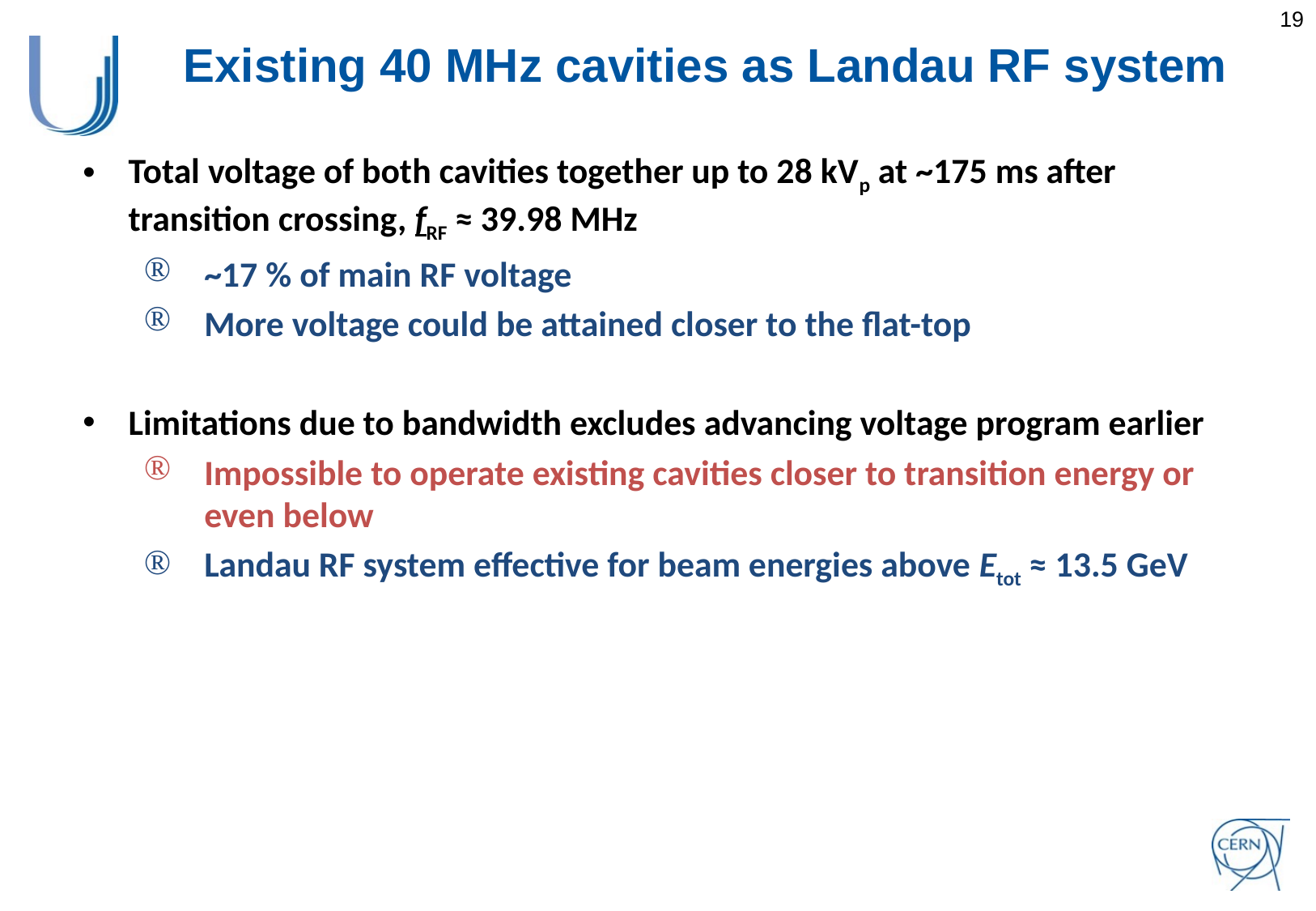

# Existing 40 MHz cavities as Landau RF system
Total voltage of both cavities together up to 28 kVp at ~175 ms after transition crossing, fRF ≈ 39.98 MHz
~17 % of main RF voltage
More voltage could be attained closer to the flat-top

Limitations due to bandwidth excludes advancing voltage program earlier
Impossible to operate existing cavities closer to transition energy or even below
Landau RF system effective for beam energies above Etot ≈ 13.5 GeV